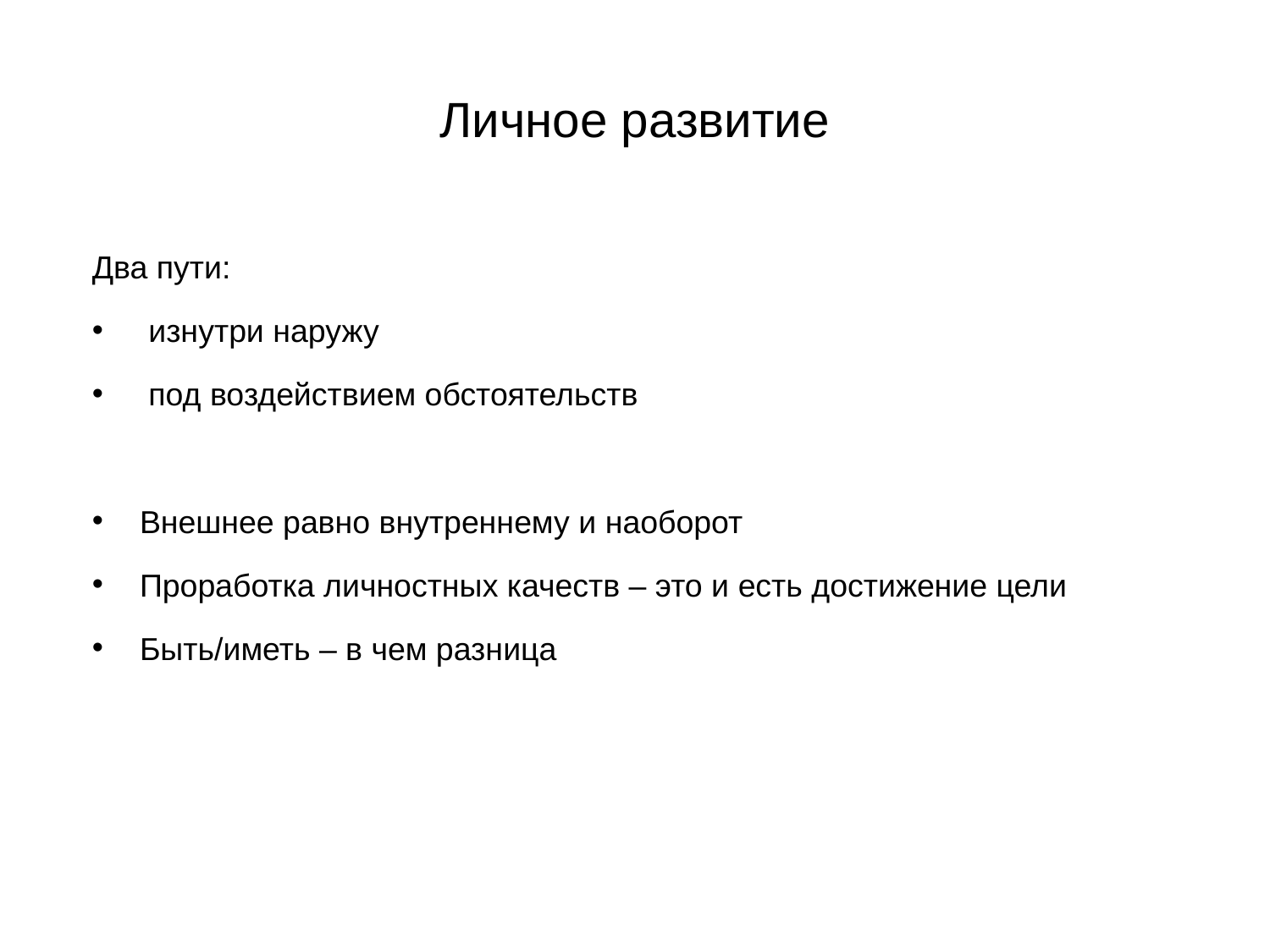

# Личное развитие
Два пути:
 изнутри наружу
 под воздействием обстоятельств

Внешнее равно внутреннему и наоборот
Проработка личностных качеств – это и есть достижение цели
Быть/иметь – в чем разница